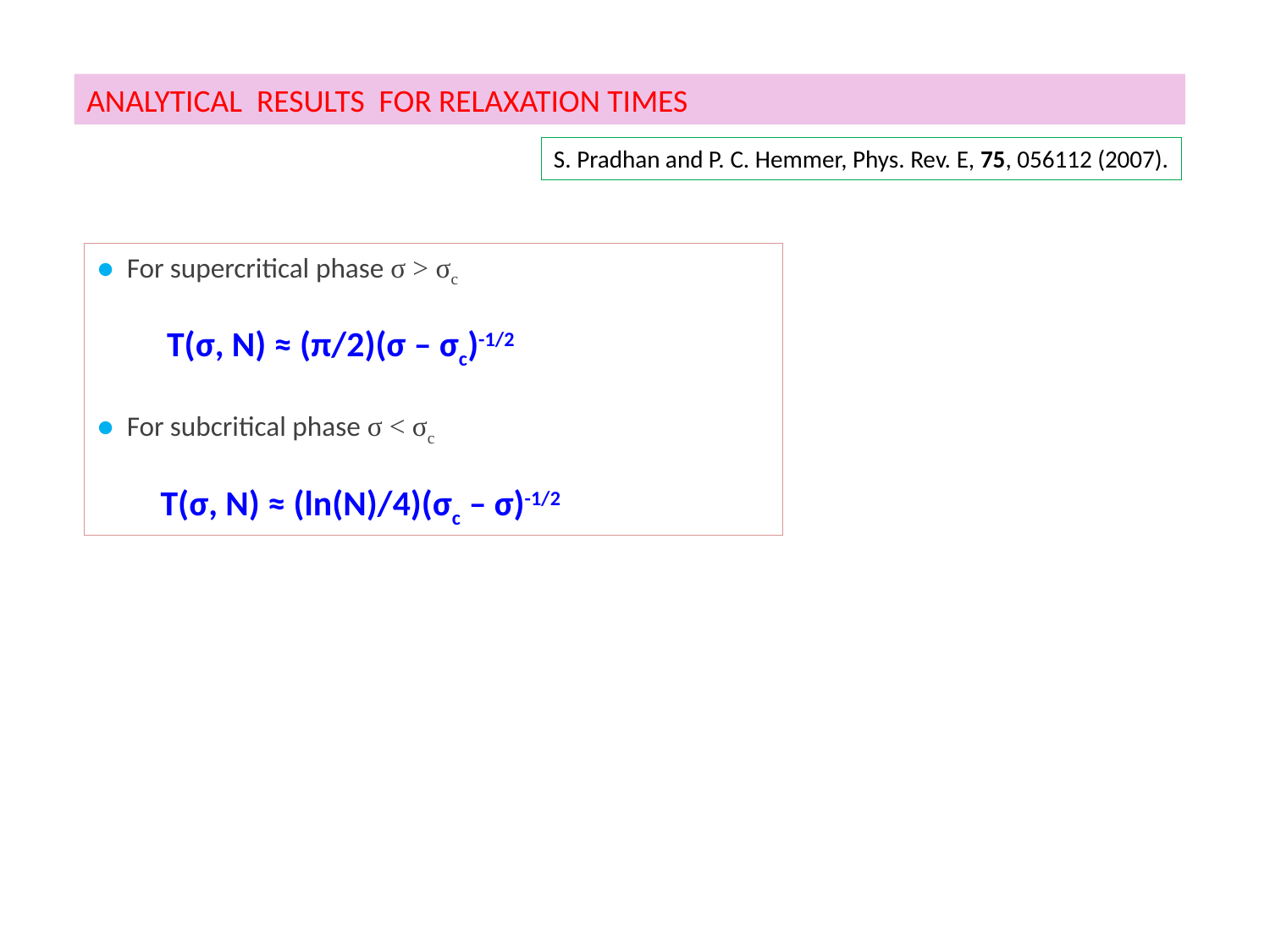

ANALYTICAL  RESULTS  FOR RELAXATION TIMES
S. Pradhan and P. C. Hemmer, Phys. Rev. E, 75, 056112 (2007).
●  For supercritical phase σ > σc

          T(σ, N) ≈ (π/2)(σ – σc)-1/2

●  For subcritical phase σ < σc

          T(σ, N) ≈ (ln(N)/4)(σc – σ)-1/2